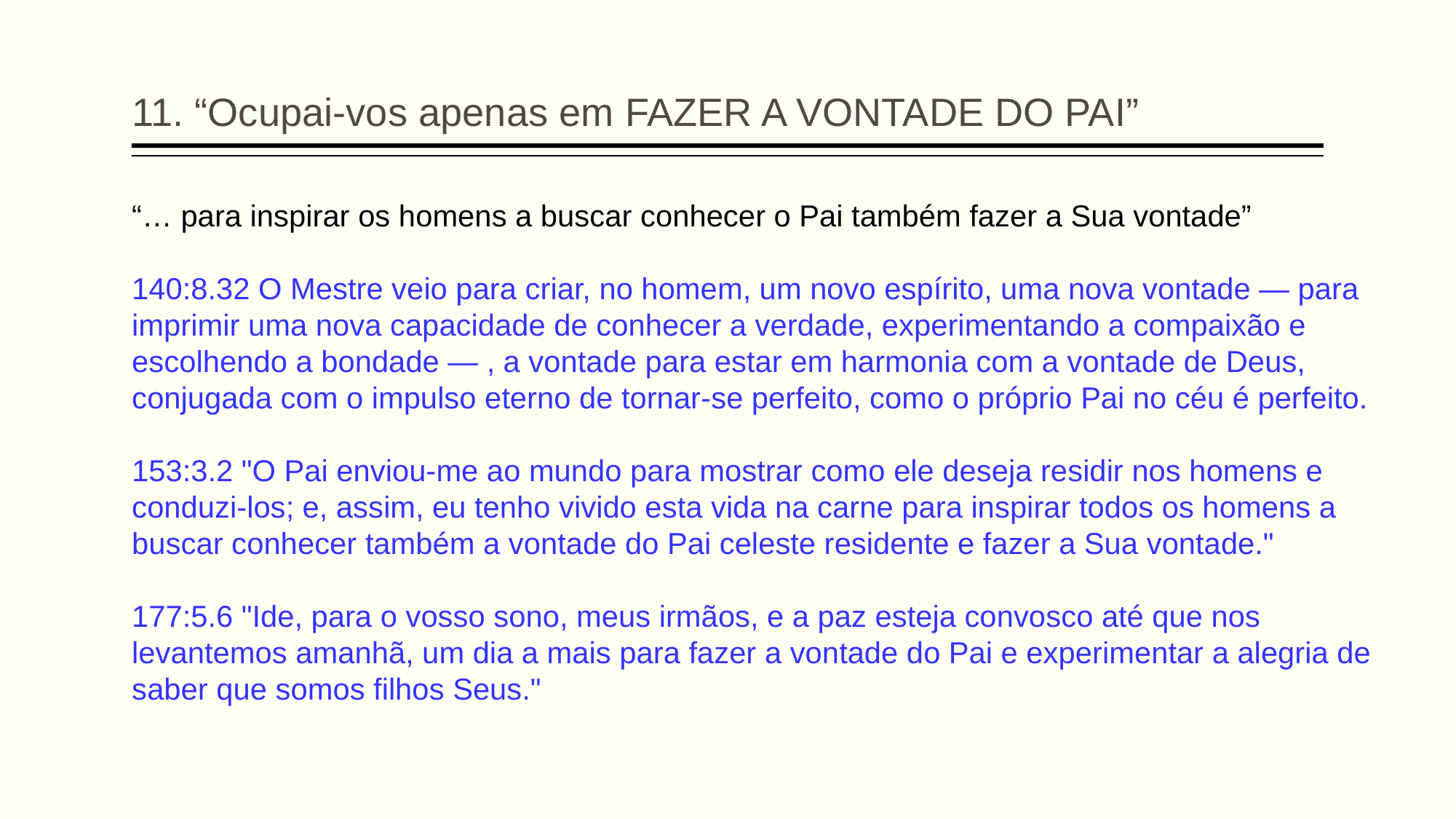

11. “Ocupai-vos apenas em FAZER A VONTADE DO PAI”
“… para inspirar os homens a buscar conhecer o Pai também fazer a Sua vontade”

140:8.32 O Mestre veio para criar, no homem, um novo espírito, uma nova vontade — para imprimir uma nova capacidade de conhecer a verdade, experimentando a compaixão e escolhendo a bondade — , a vontade para estar em harmonia com a vontade de Deus, conjugada com o impulso eterno de tornar-se perfeito, como o próprio Pai no céu é perfeito.

153:3.2 "O Pai enviou-me ao mundo para mostrar como ele deseja residir nos homens e conduzi-los; e, assim, eu tenho vivido esta vida na carne para inspirar todos os homens a buscar conhecer também a vontade do Pai celeste residente e fazer a Sua vontade."

177:5.6 "Ide, para o vosso sono, meus irmãos, e a paz esteja convosco até que nos levantemos amanhã, um dia a mais para fazer a vontade do Pai e experimentar a alegria de saber que somos filhos Seus."